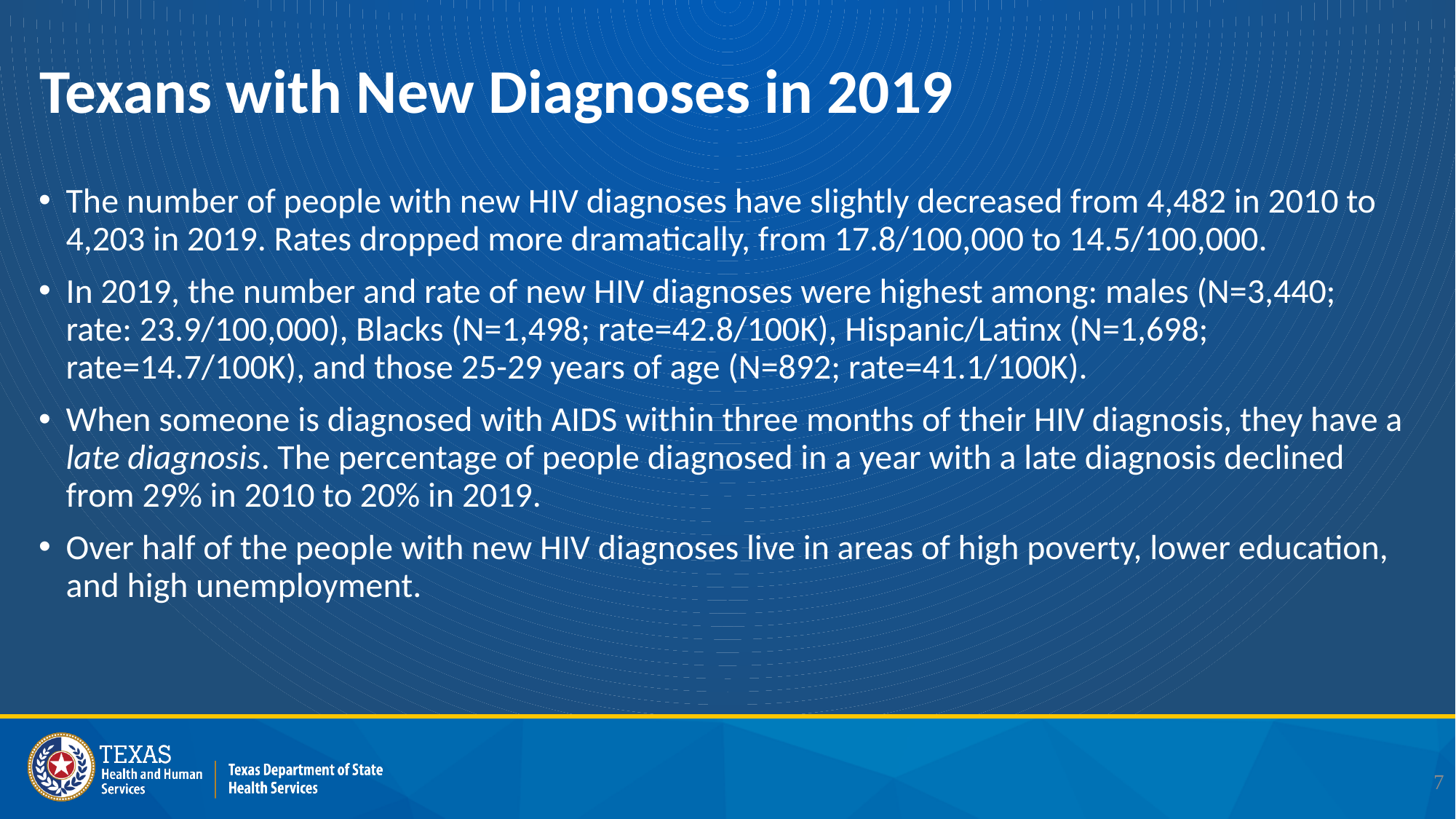

# Texans with New Diagnoses in 2019
The number of people with new HIV diagnoses have slightly decreased from 4,482 in 2010 to 4,203 in 2019. Rates dropped more dramatically, from 17.8/100,000 to 14.5/100,000.
In 2019, the number and rate of new HIV diagnoses were highest among: males (N=3,440; rate: 23.9/100,000), Blacks (N=1,498; rate=42.8/100K), Hispanic/Latinx (N=1,698; rate=14.7/100K), and those 25-29 years of age (N=892; rate=41.1/100K).
When someone is diagnosed with AIDS within three months of their HIV diagnosis, they have a late diagnosis. The percentage of people diagnosed in a year with a late diagnosis declined from 29% in 2010 to 20% in 2019.
Over half of the people with new HIV diagnoses live in areas of high poverty, lower education, and high unemployment.
7